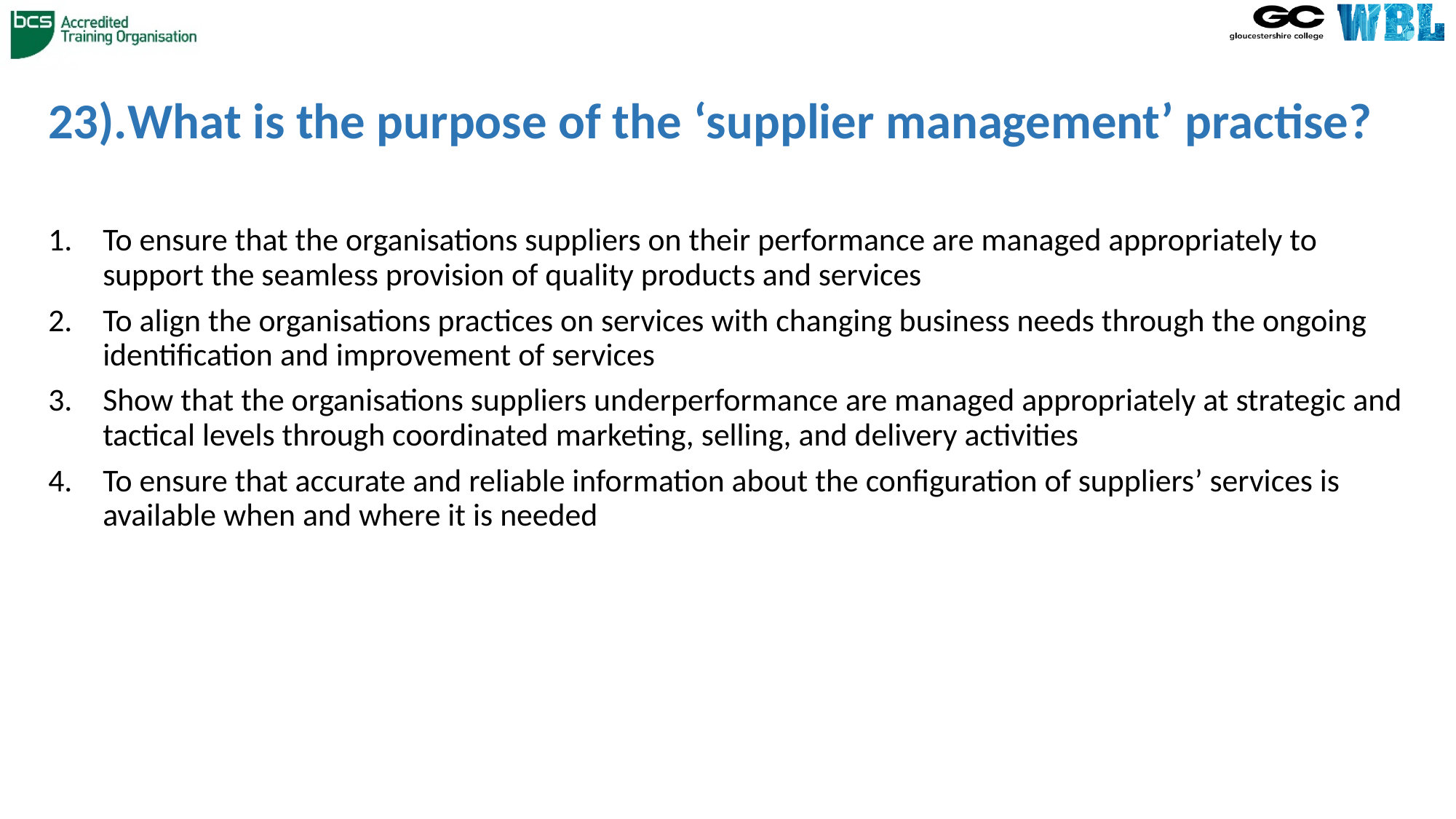

# 23).What is the purpose of the ‘supplier management’ practise?
To ensure that the organisations suppliers on their performance are managed appropriately to support the seamless provision of quality products and services
To align the organisations practices on services with changing business needs through the ongoing identification and improvement of services
Show that the organisations suppliers underperformance are managed appropriately at strategic and tactical levels through coordinated marketing, selling, and delivery activities
To ensure that accurate and reliable information about the configuration of suppliers’ services is available when and where it is needed